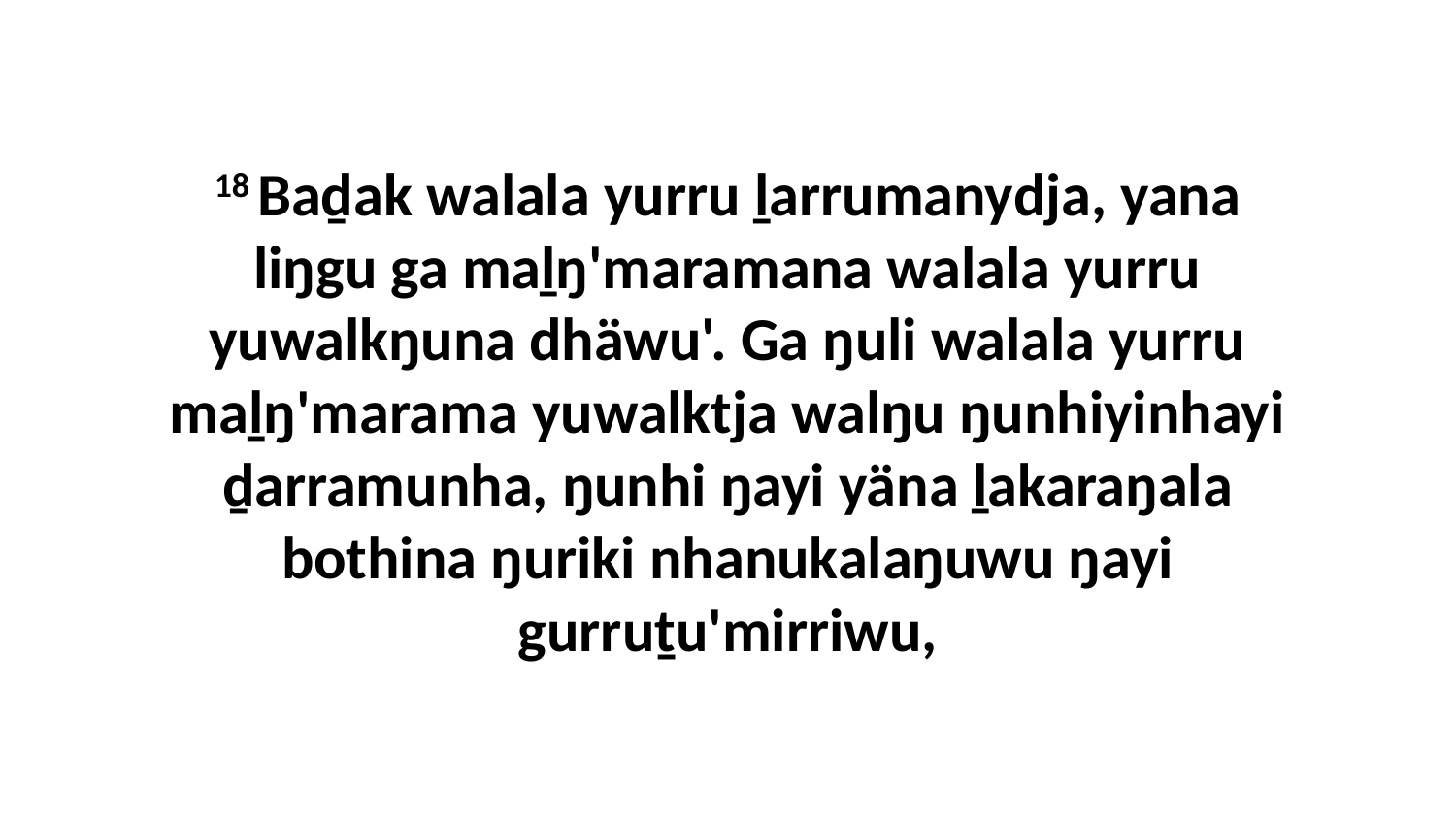

18 Baḏak walala yurru ḻarrumanydja, yana liŋgu ga maḻŋ'maramana walala yurru yuwalkŋuna dhäwu'. Ga ŋuli walala yurru maḻŋ'marama yuwalktja walŋu ŋunhiyinhayi ḏarramunha, ŋunhi ŋayi yäna ḻakaraŋala bothina ŋuriki nhanukalaŋuwu ŋayi gurruṯu'mirriwu,